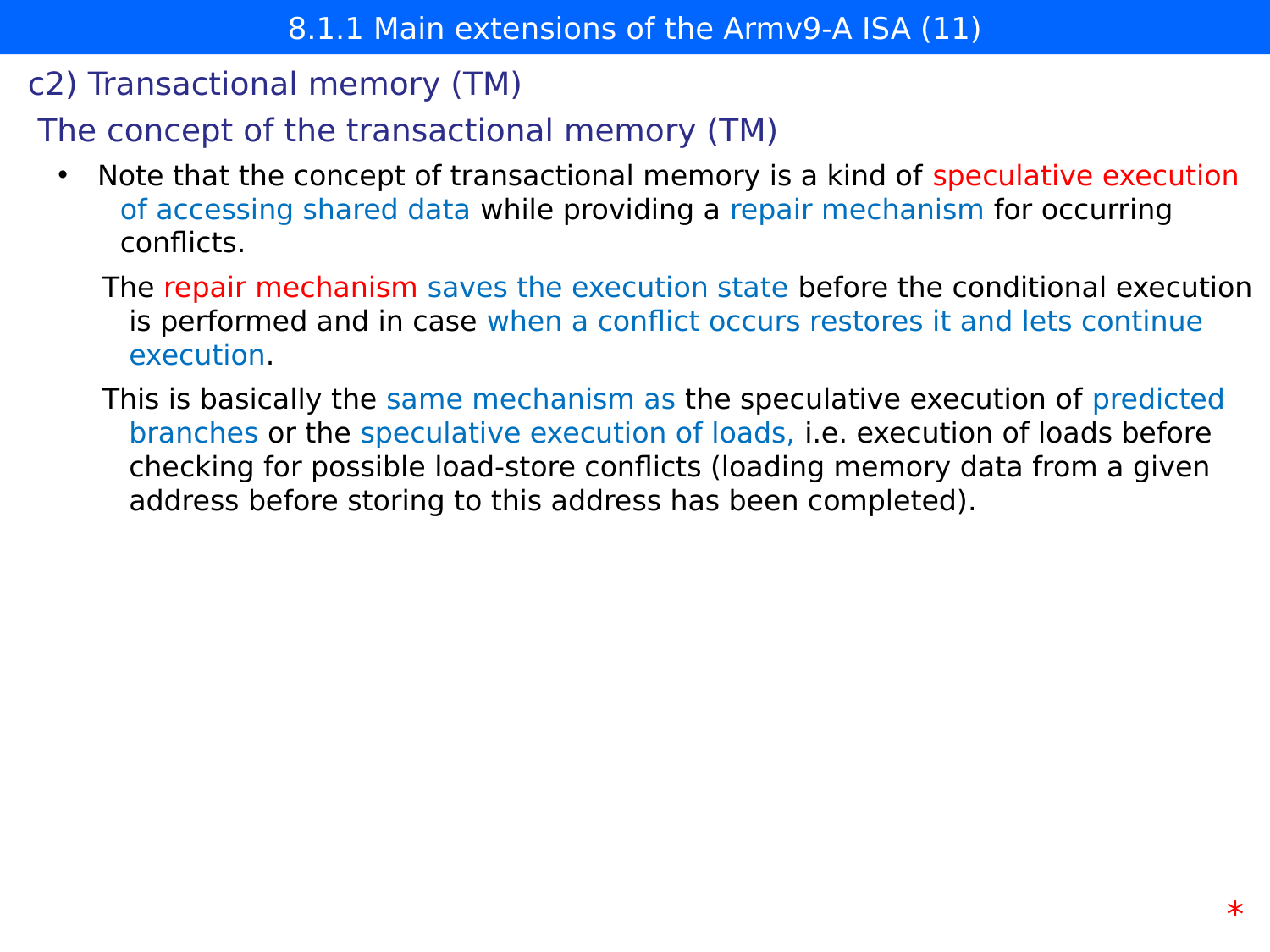

# 8.1.1 Main extensions of the Armv9-A ISA (11)
c2) Transactional memory (TM)
The concept of the transactional memory (TM)
Note that the concept of transactional memory is a kind of speculative execution
       of accessing shared data while providing a repair mechanism for occurring
       conflicts.
     The repair mechanism saves the execution state before the conditional execution
        is performed and in case when a conflict occurs restores it and lets continue
        execution.
     This is basically the same mechanism as the speculative execution of predicted
        branches or the speculative execution of loads, i.e. execution of loads before
        checking for possible load-store conflicts (loading memory data from a given
        address before storing to this address has been completed).
*